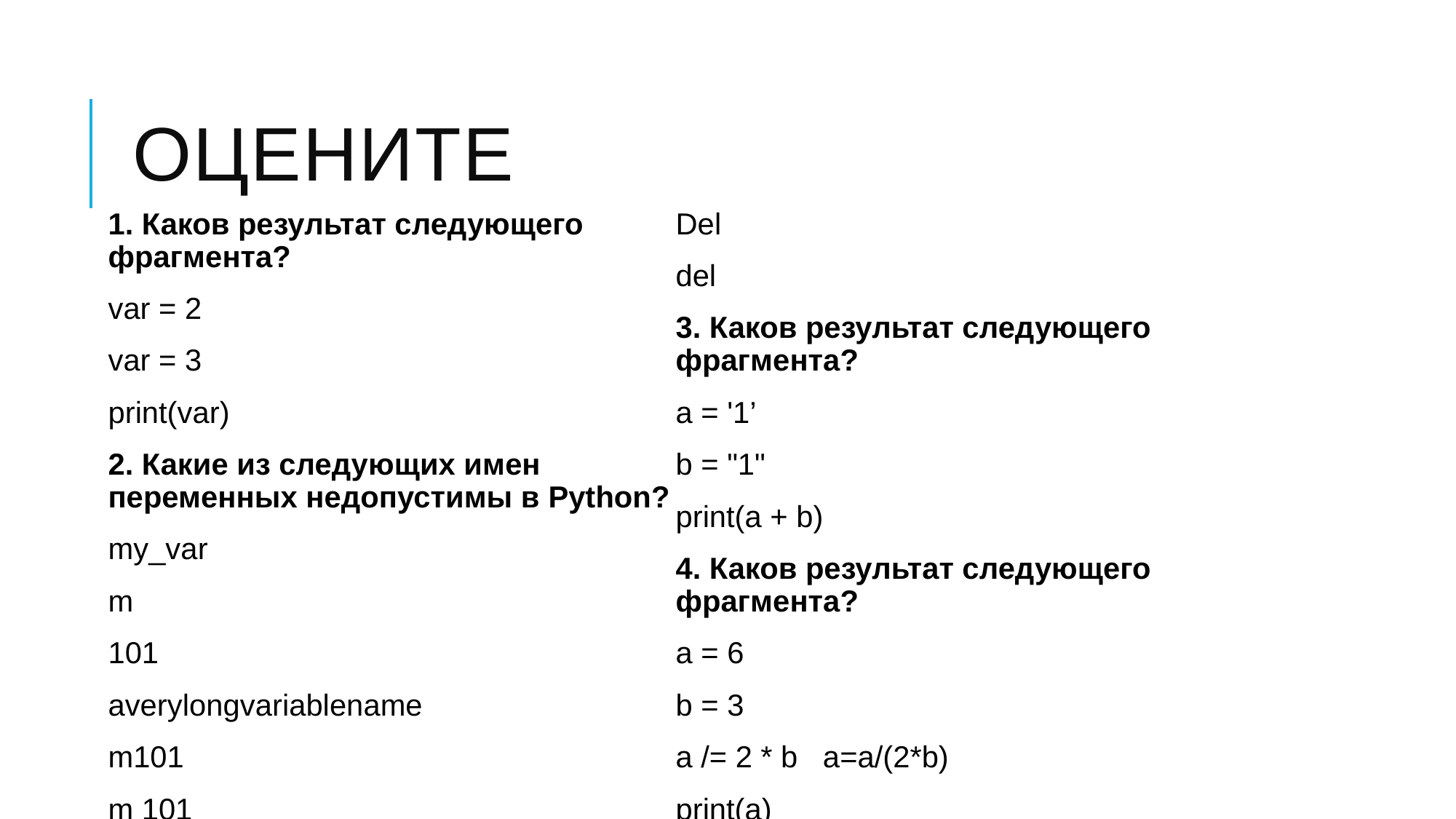

# оцените
1. Каков результат следующего фрагмента?
var = 2
var = 3
print(var)
2. Какие из следующих имен переменных недопустимы в Python?
my_var
m
101
averylongvariablename
m101
m 101
Del
del
3. Каков результат следующего фрагмента?
a = '1’
b = "1"
print(a + b)
4. Каков результат следующего фрагмента?
a = 6
b = 3
a /= 2 * b   a=a/(2*b)
print(a)